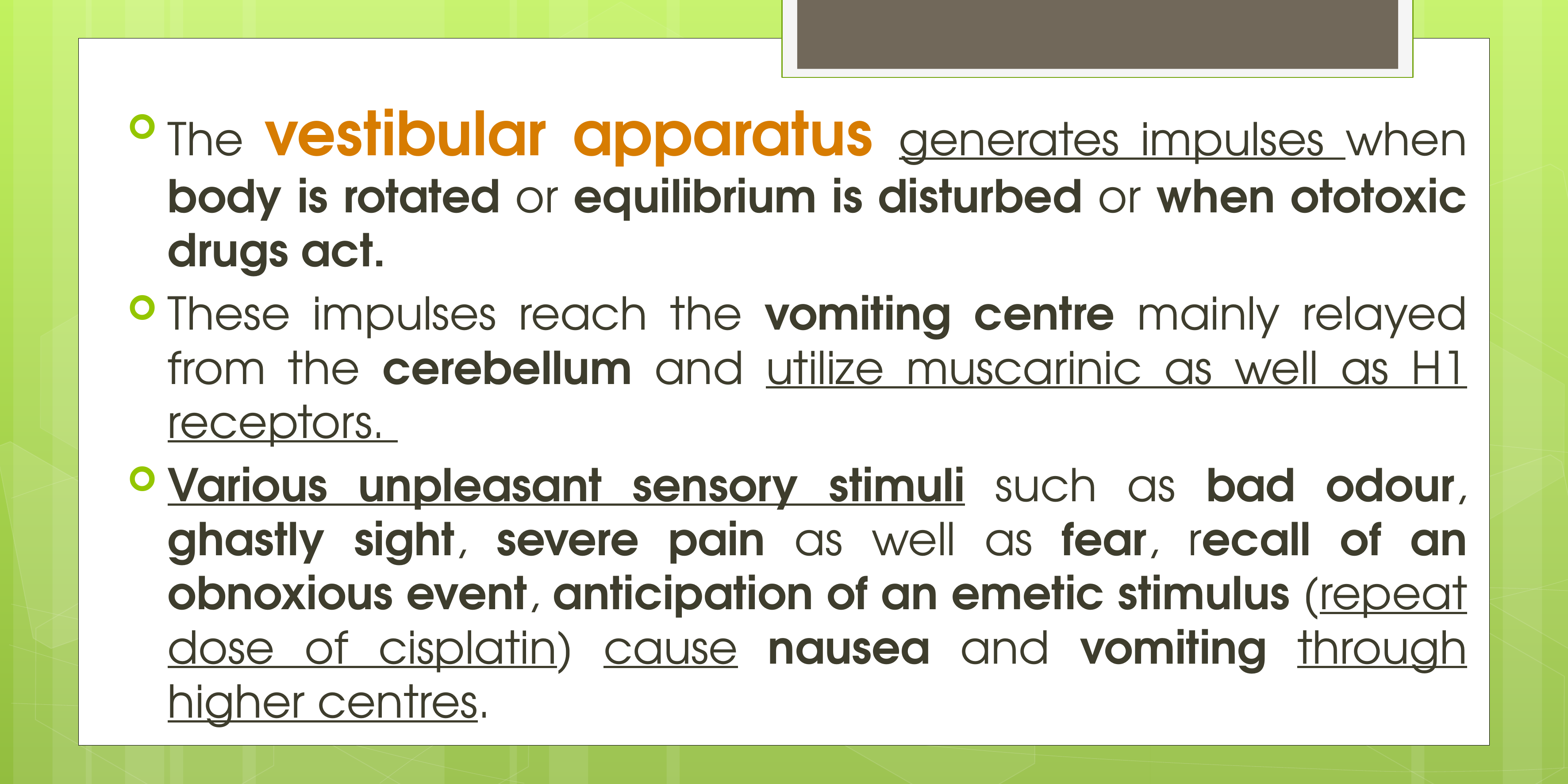

The vestibular apparatus generates impulses when body is rotated or equilibrium is disturbed or when ototoxic drugs act.
These impulses reach the vomiting centre mainly relayed from the cerebellum and utilize muscarinic as well as H1 receptors.
Various unpleasant sensory stimuli such as bad odour, ghastly sight, severe pain as well as fear, recall of an obnoxious event, anticipation of an emetic stimulus (repeat dose of cisplatin) cause nausea and vomiting through higher centres.